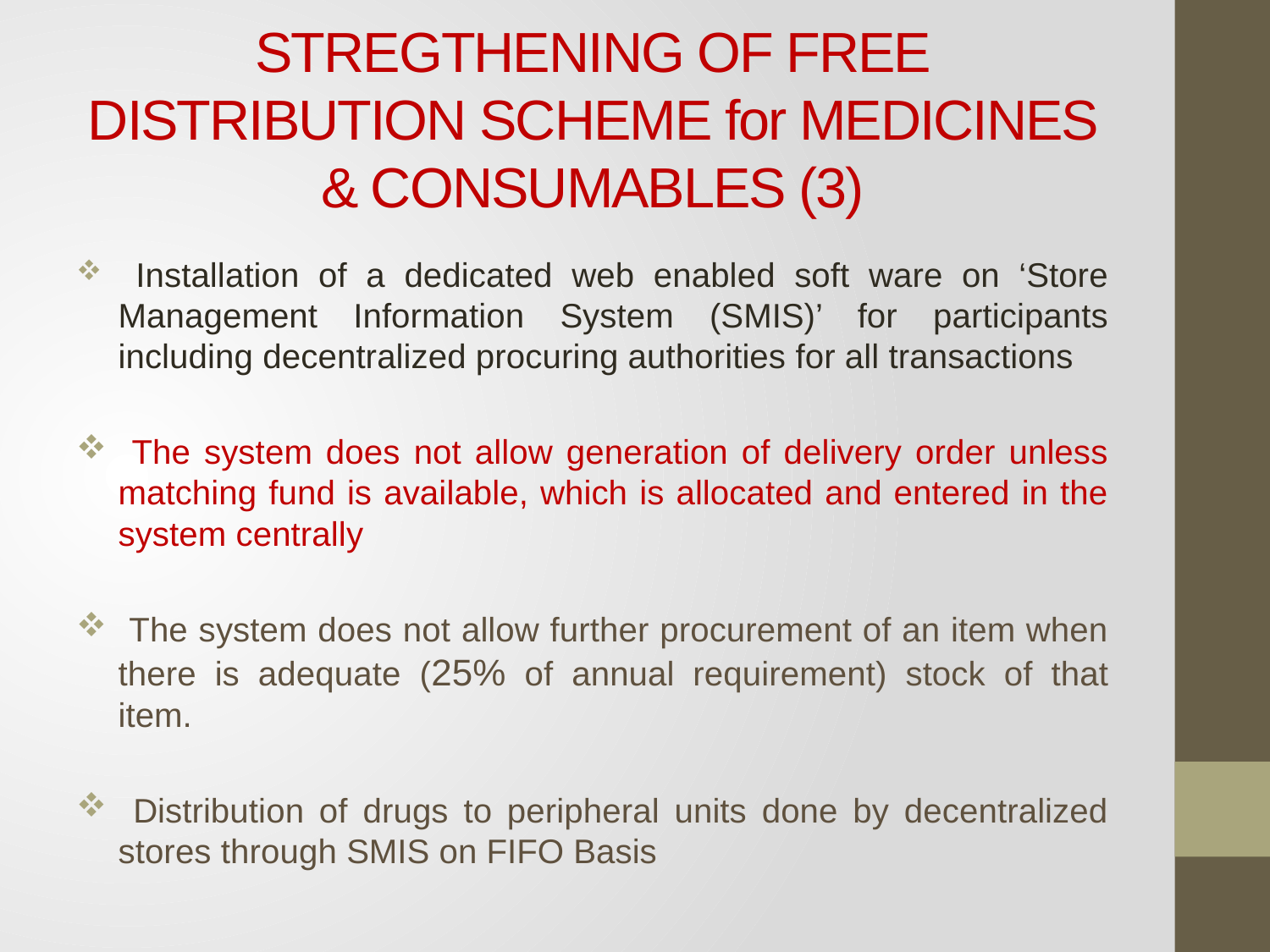

# STREGTHENING OF FREE DISTRIBUTION SCHEME for MEDICINES & CONSUMABLES (3)

 Installation of a dedicated web enabled soft ware on ‘Store Management Information System (SMIS)’ for participants including decentralized procuring authorities for all transactions

 The system does not allow generation of delivery order unless matching fund is available, which is allocated and entered in the system centrally

 The system does not allow further procurement of an item when there is adequate (25% of annual requirement) stock of that item.

 Distribution of drugs to peripheral units done by decentralized stores through SMIS on FIFO Basis